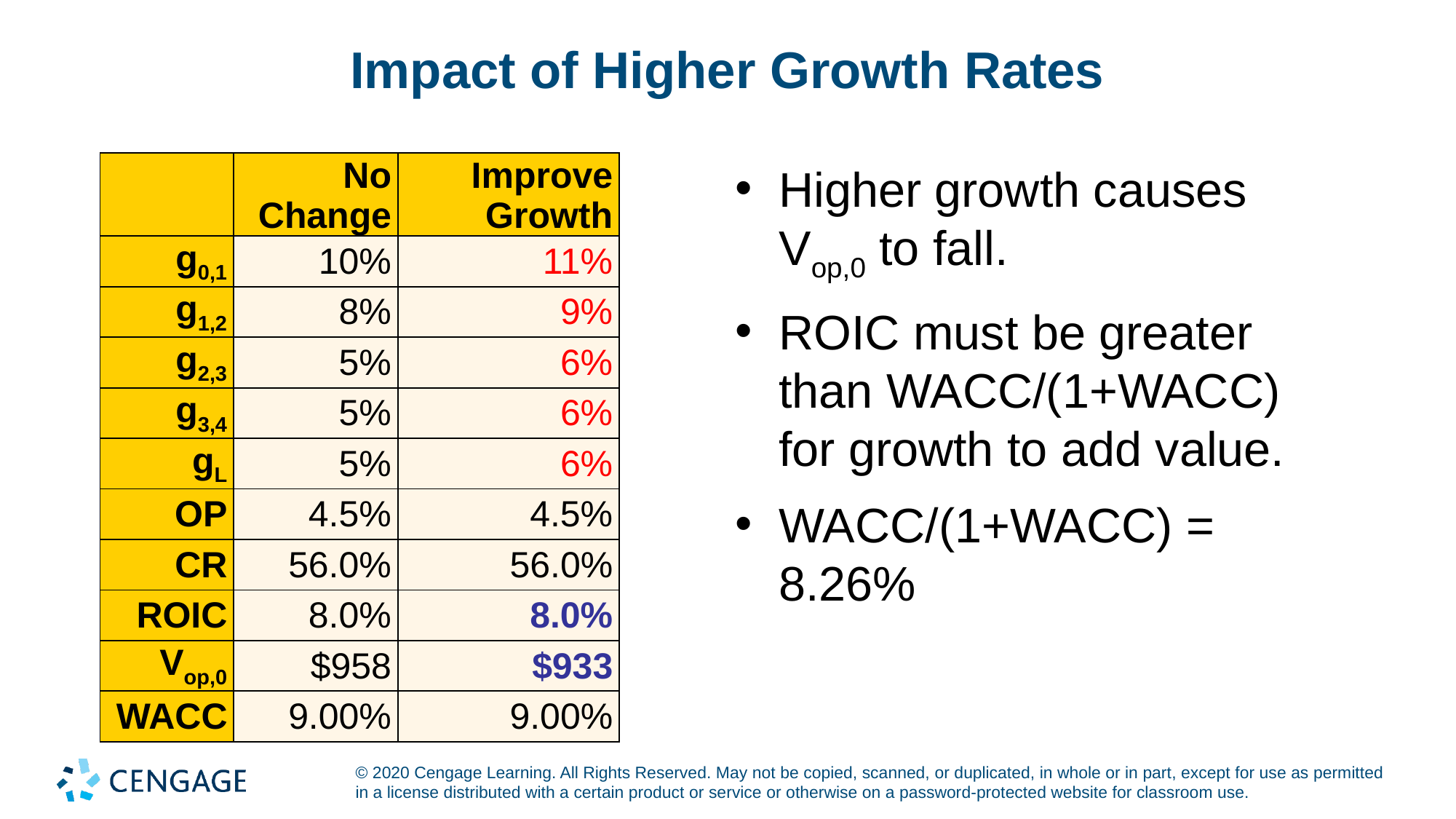

# Impact of Higher Growth Rates
|  | No Change | Improve Growth |
| --- | --- | --- |
| g0,1 | 10% | 11% |
| g1,2 | 8% | 9% |
| g2,3 | 5% | 6% |
| g3,4 | 5% | 6% |
| gL | 5% | 6% |
| OP | 4.5% | 4.5% |
| CR | 56.0% | 56.0% |
| ROIC | 8.0% | 8.0% |
| Vop,0 | $958 | $933 |
| WACC | 9.00% | 9.00% |
Higher growth causes Vop,0 to fall.
ROIC must be greater than WACC/(1+WACC) for growth to add value.
WACC/(1+WACC) = 8.26%